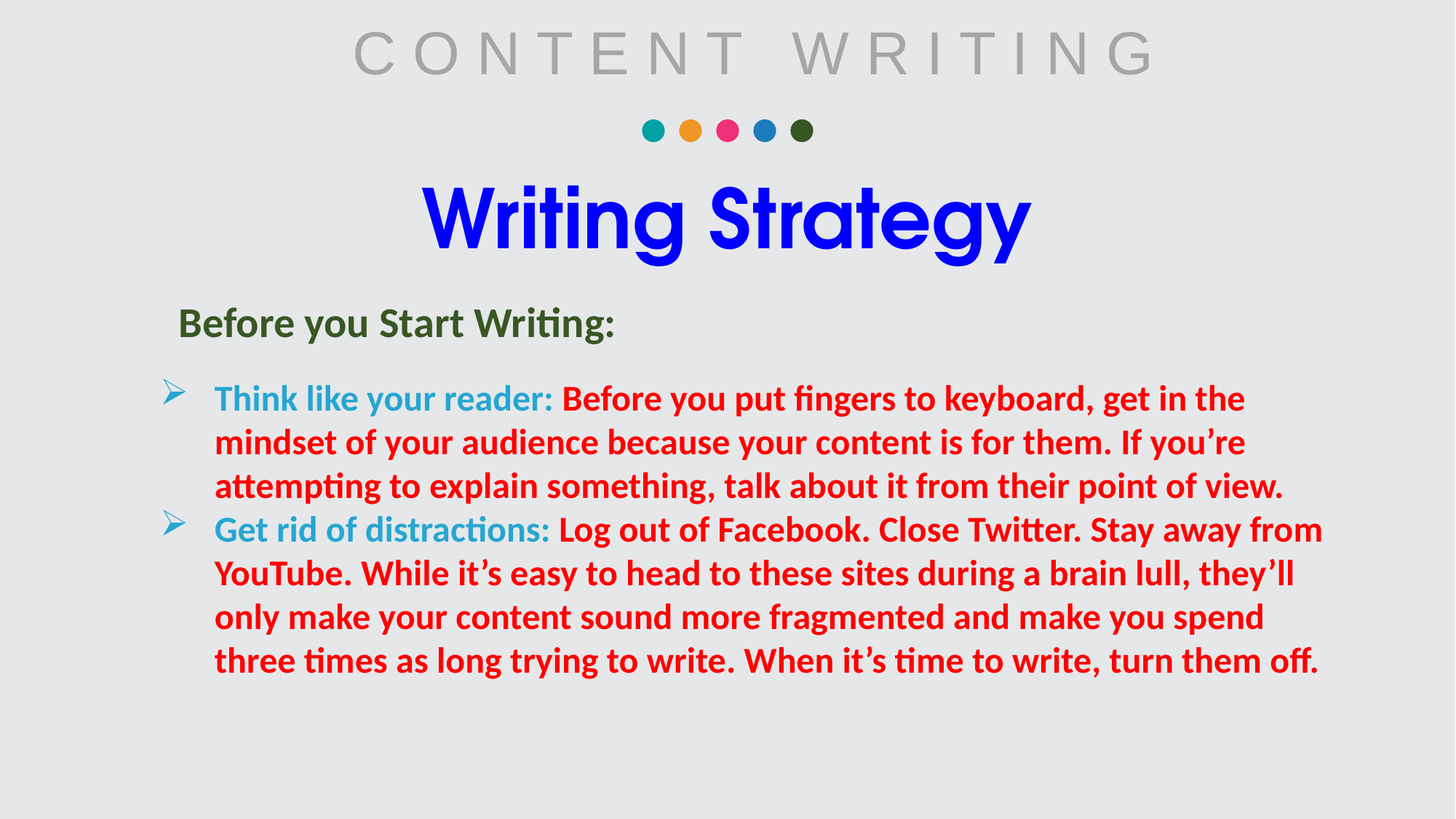

C O N T E N T   W R I T I N G

# Writing Strategy
Before you Start Writing:
Think like your reader: Before you put fingers to keyboard, get in the mindset of your audience because your content is for them. If you’re attempting to explain something, talk about it from their point of view.
Get rid of distractions: Log out of Facebook. Close Twitter. Stay away from YouTube. While it’s easy to head to these sites during a brain lull, they’ll only make your content sound more fragmented and make you spend three times as long trying to write. When it’s time to write, turn them off.